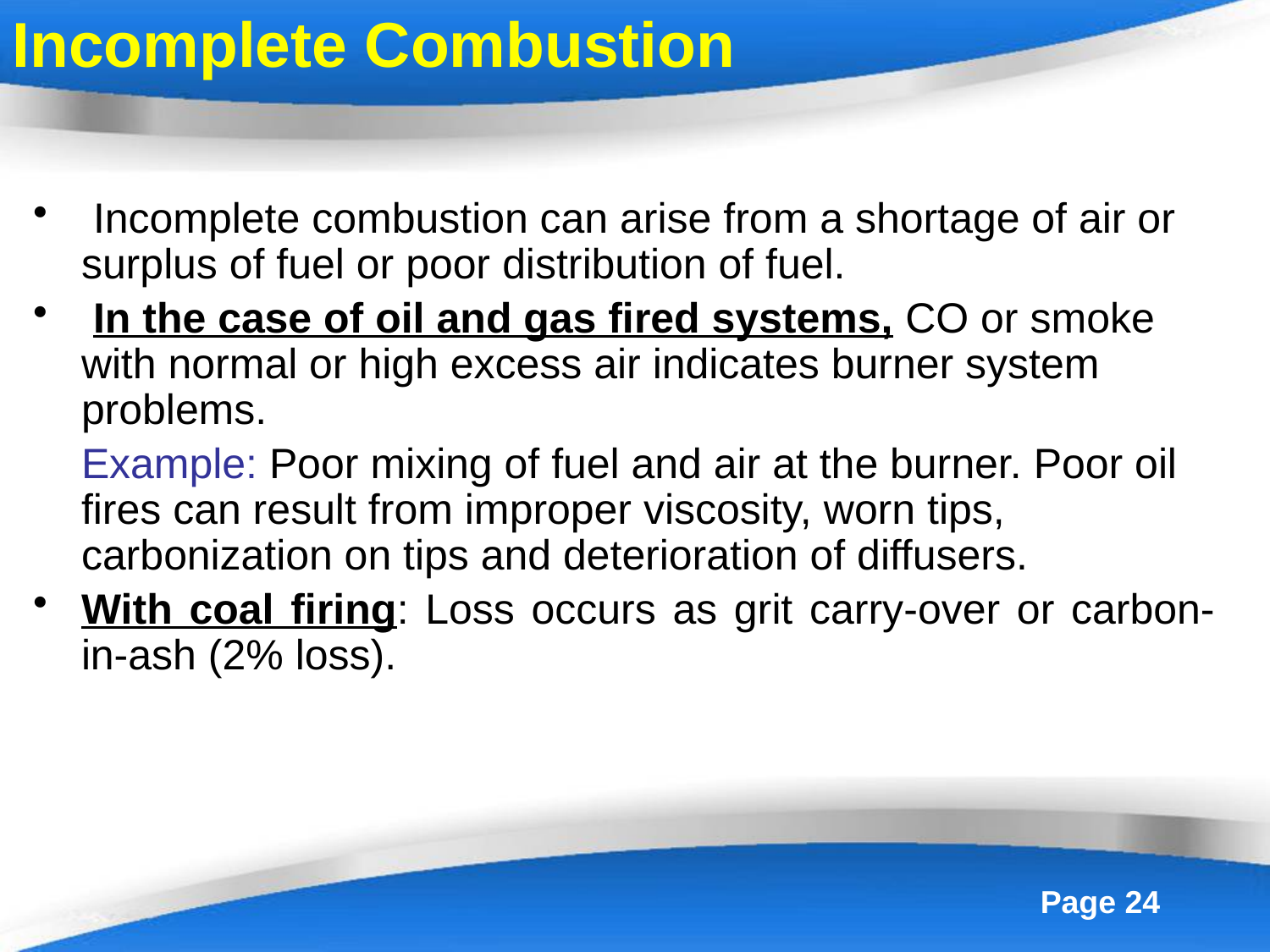

Incomplete Combustion
 Incomplete combustion can arise from a shortage of air or surplus of fuel or poor distribution of fuel.
 In the case of oil and gas fired systems, CO or smoke  with normal or high excess air indicates burner system problems.
	Example: Poor mixing of fuel and air at the burner. Poor oil fires can result from improper viscosity, worn tips, carbonization on tips and deterioration of diffusers.
With coal firing: Loss occurs as grit carry-over or carbon-in-ash (2% loss).